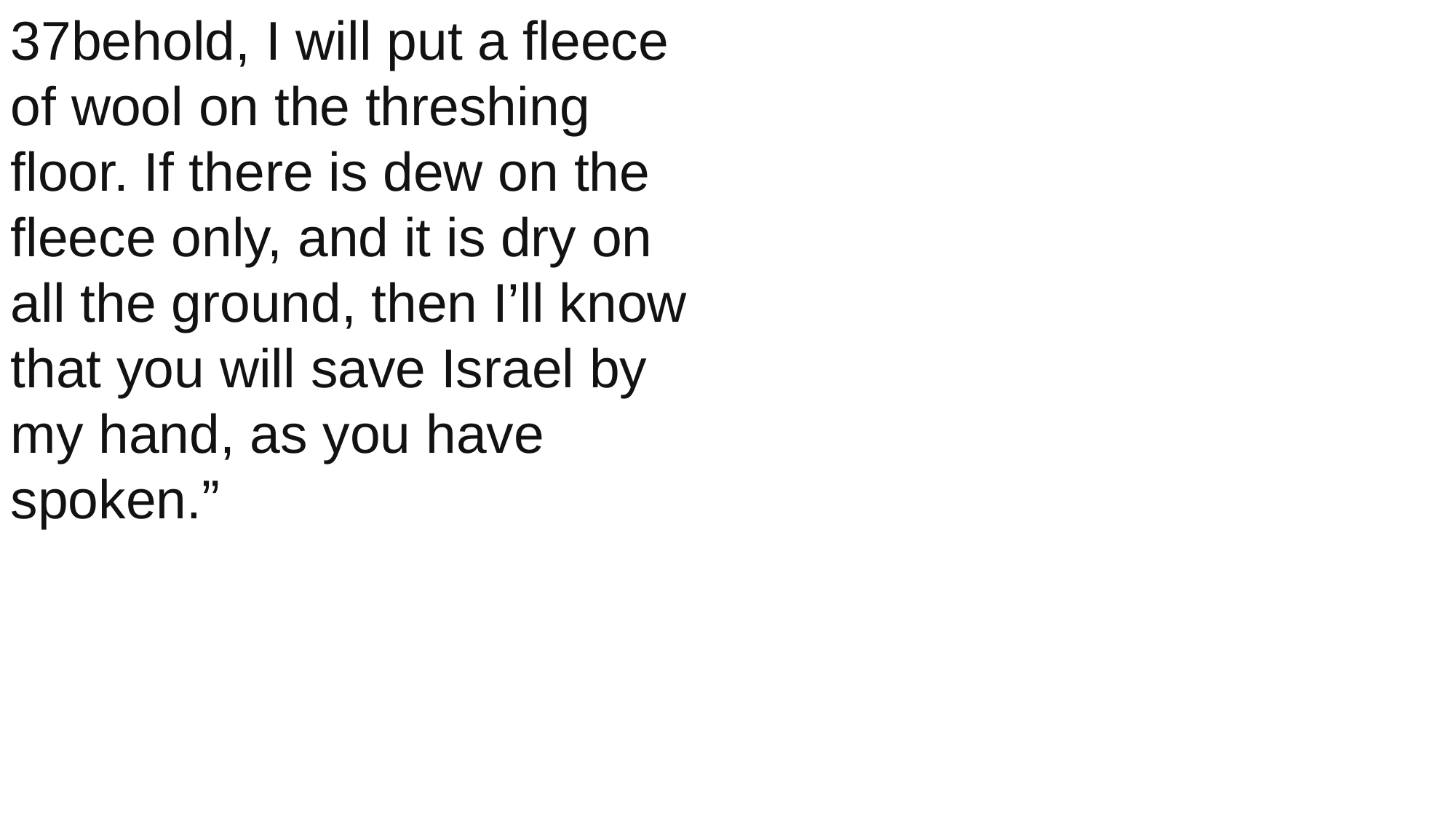

37behold, I will put a fleece of wool on the threshing floor. If there is dew on the fleece only, and it is dry on all the ground, then I’ll know that you will save Israel by my hand, as you have spoken.”